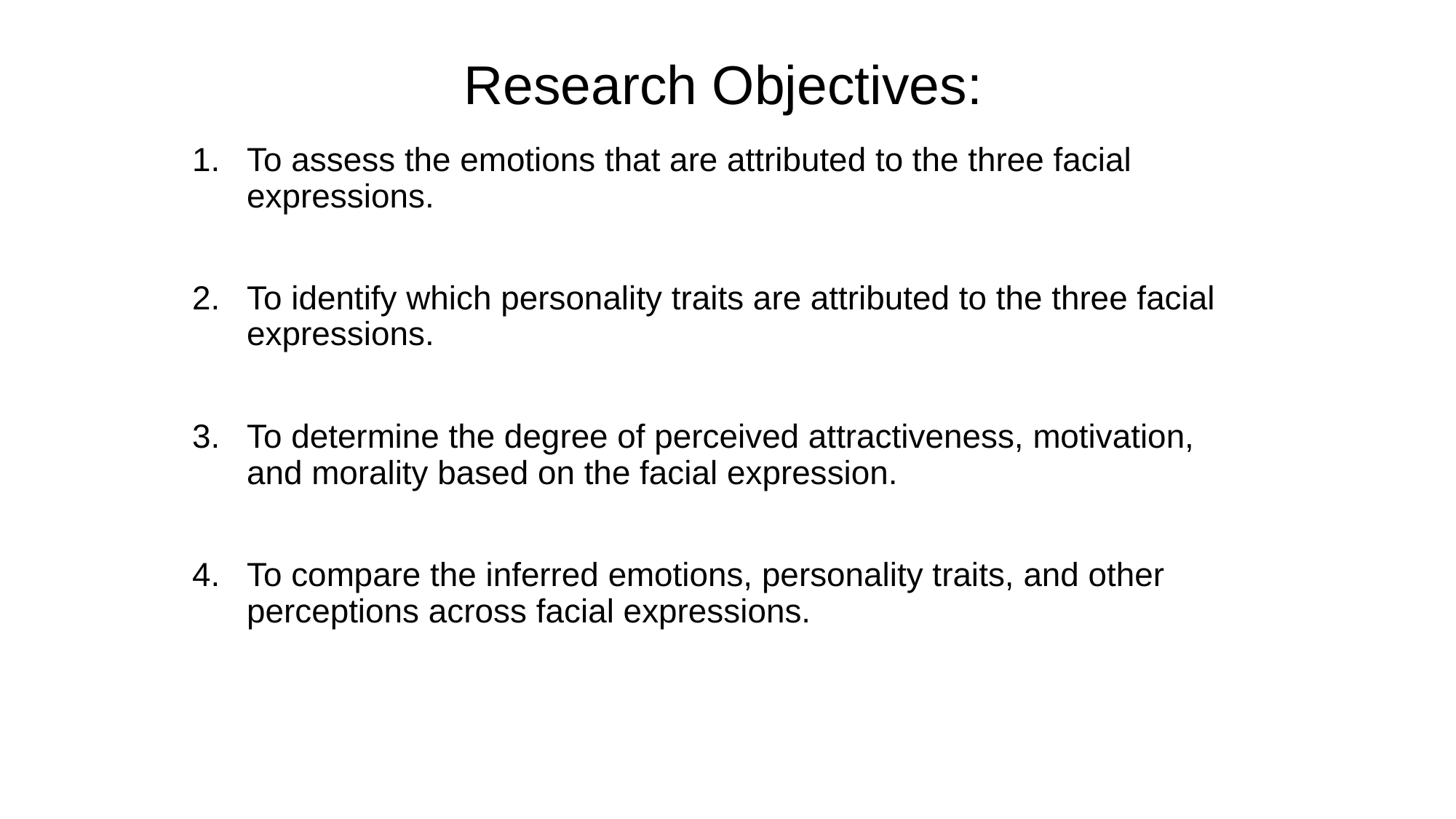

Research Objectives:

To assess the emotions that are attributed to the three facial expressions.

To identify which personality traits are attributed to the three facial expressions.

To determine the degree of perceived attractiveness, motivation, and morality based on the facial expression.

To compare the inferred emotions, personality traits, and other perceptions across facial expressions.